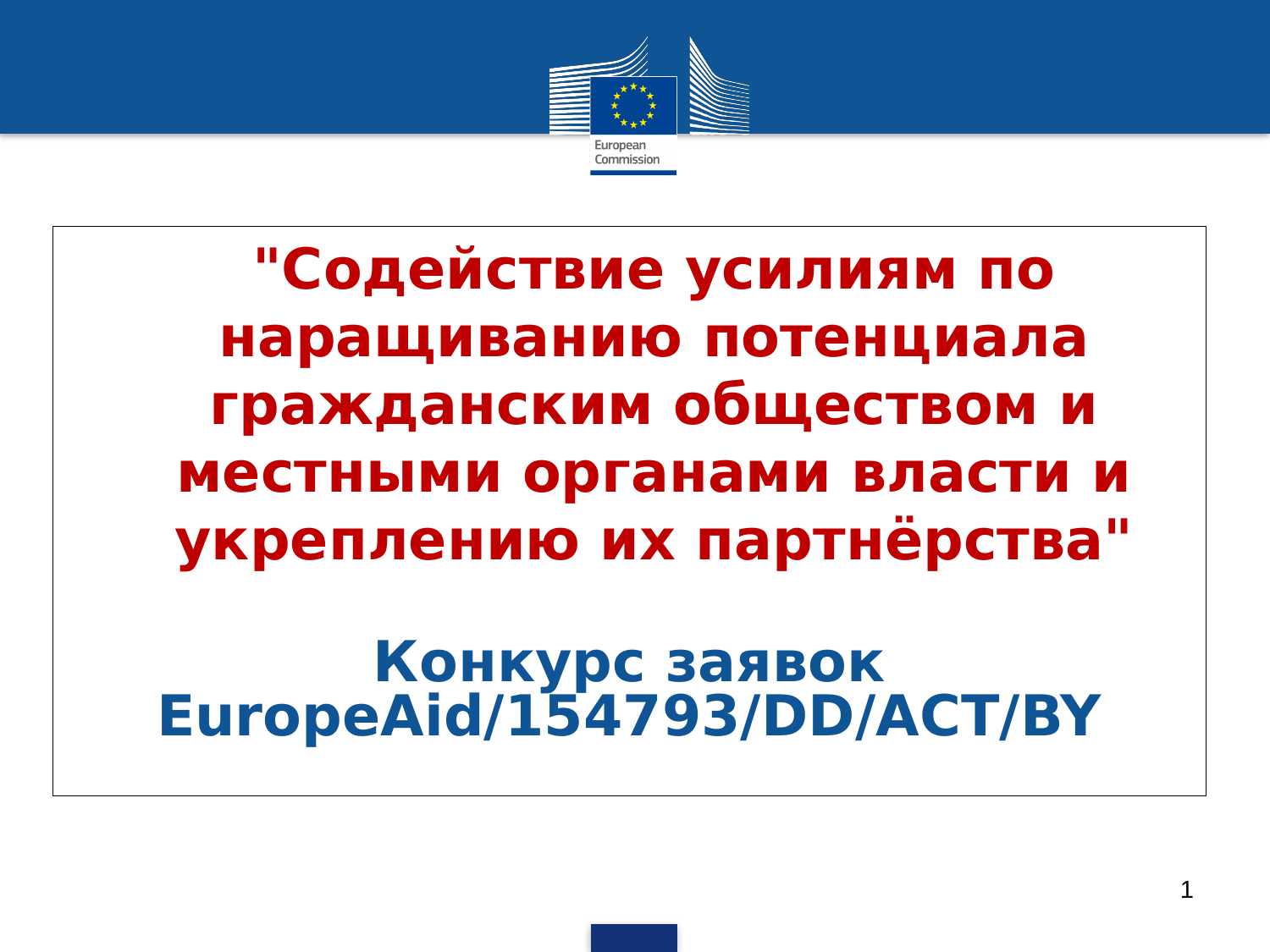

"Содействие усилиям по наращиванию потенциала гражданским обществом и местными органами власти и укреплению их партнёрства"

Конкурс заявок
EuropeAid/154793/DD/ACT/BY

1